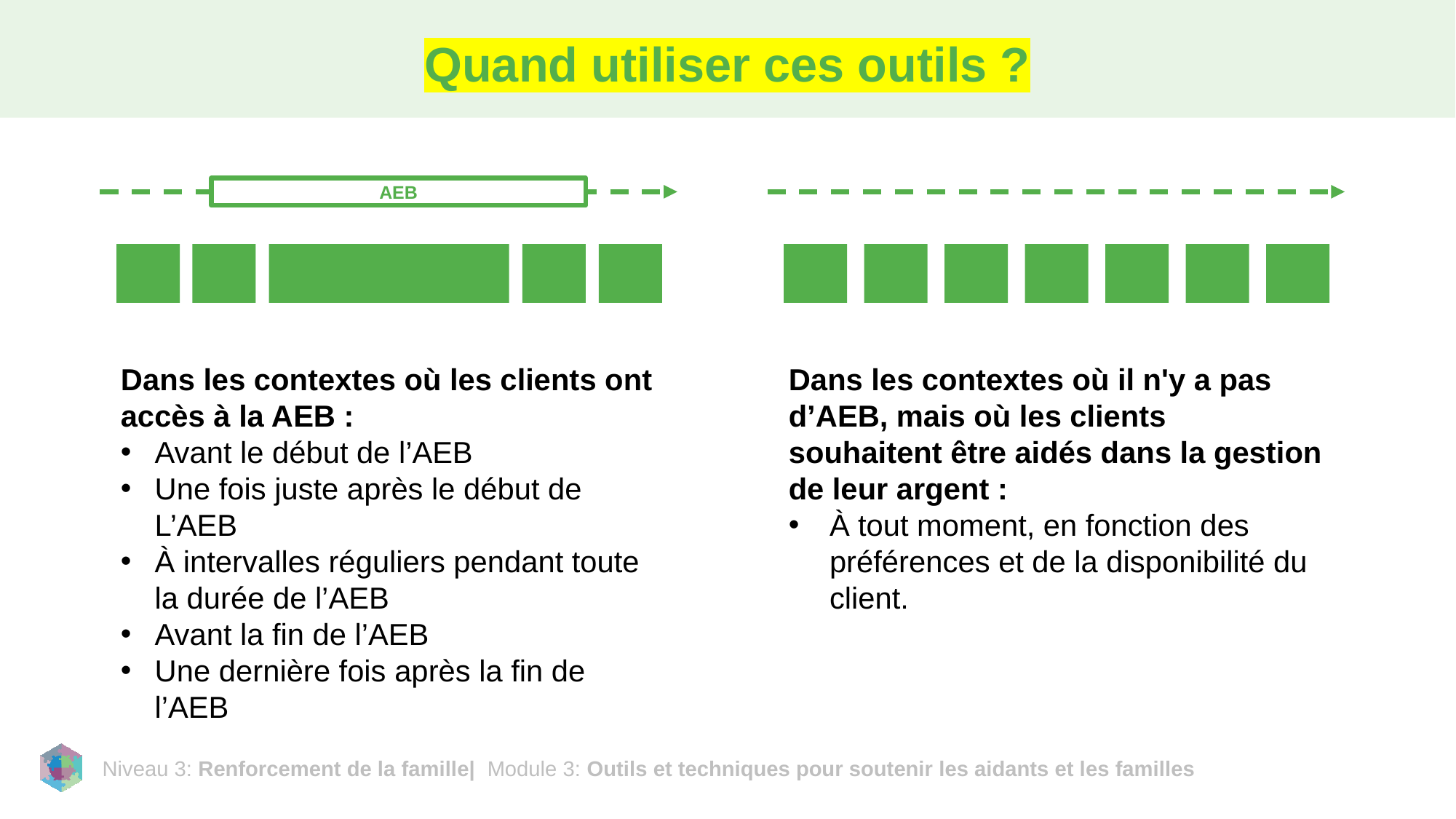

# Quand utiliser ces outils ?
AEB

Dans les contextes où les clients ont accès à la AEB :
Avant le début de l’AEB
Une fois juste après le début de L’AEB
À intervalles réguliers pendant toute la durée de l’AEB
Avant la fin de l’AEB
Une dernière fois après la fin de l’AEB
Dans les contextes où il n'y a pas d’AEB, mais où les clients souhaitent être aidés dans la gestion de leur argent :
À tout moment, en fonction des préférences et de la disponibilité du client.